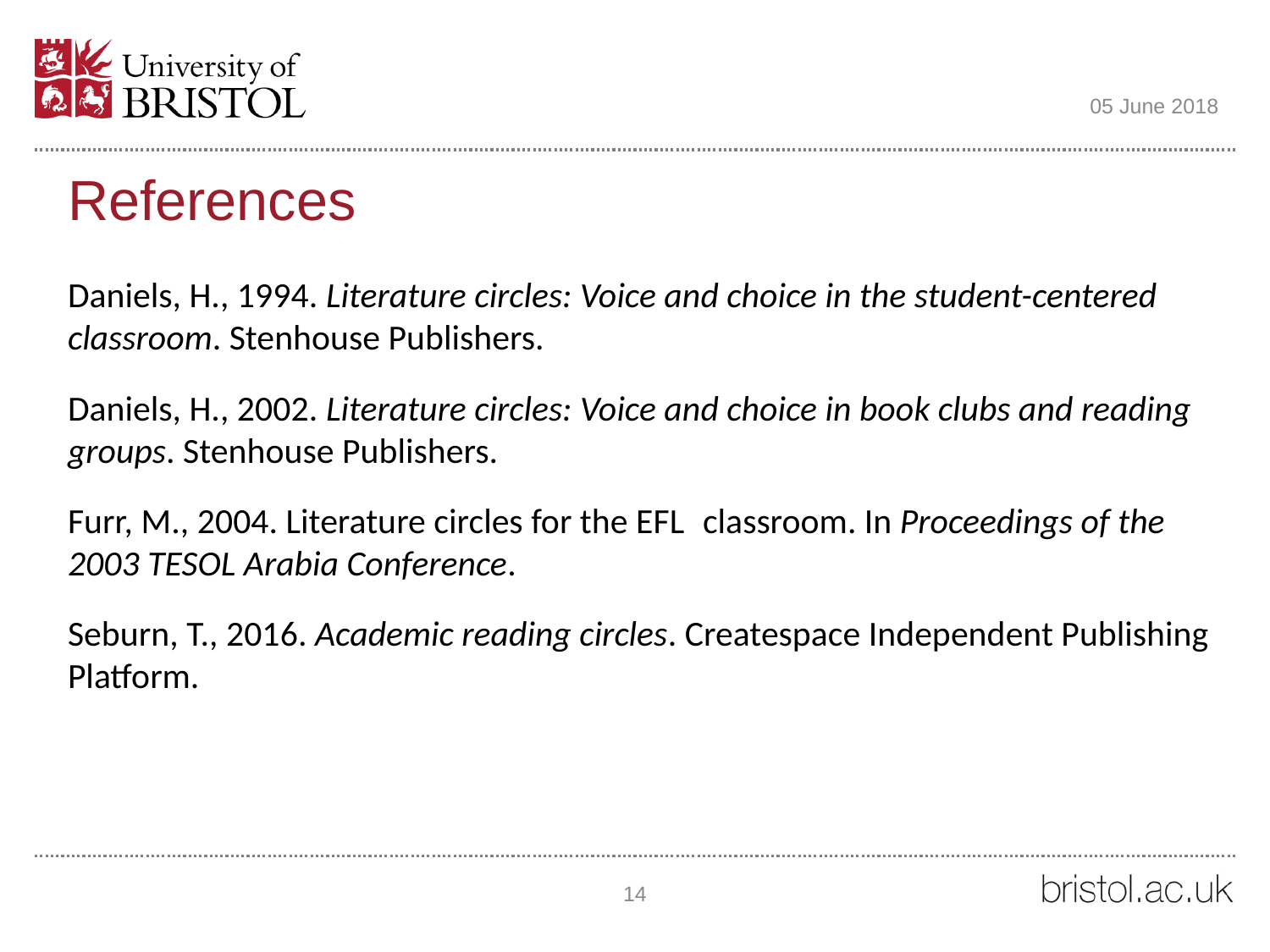

05 June 2018
# References
Daniels, H., 1994. Literature circles: Voice and choice in the student-centered classroom. Stenhouse Publishers.
Daniels, H., 2002. Literature circles: Voice and choice in book clubs and reading groups. Stenhouse Publishers.
Furr, M., 2004. Literature circles for the EFL 	classroom. In Proceedings of the 2003 TESOL Arabia Conference.
Seburn, T., 2016. Academic reading circles. Createspace Independent Publishing Platform.

14